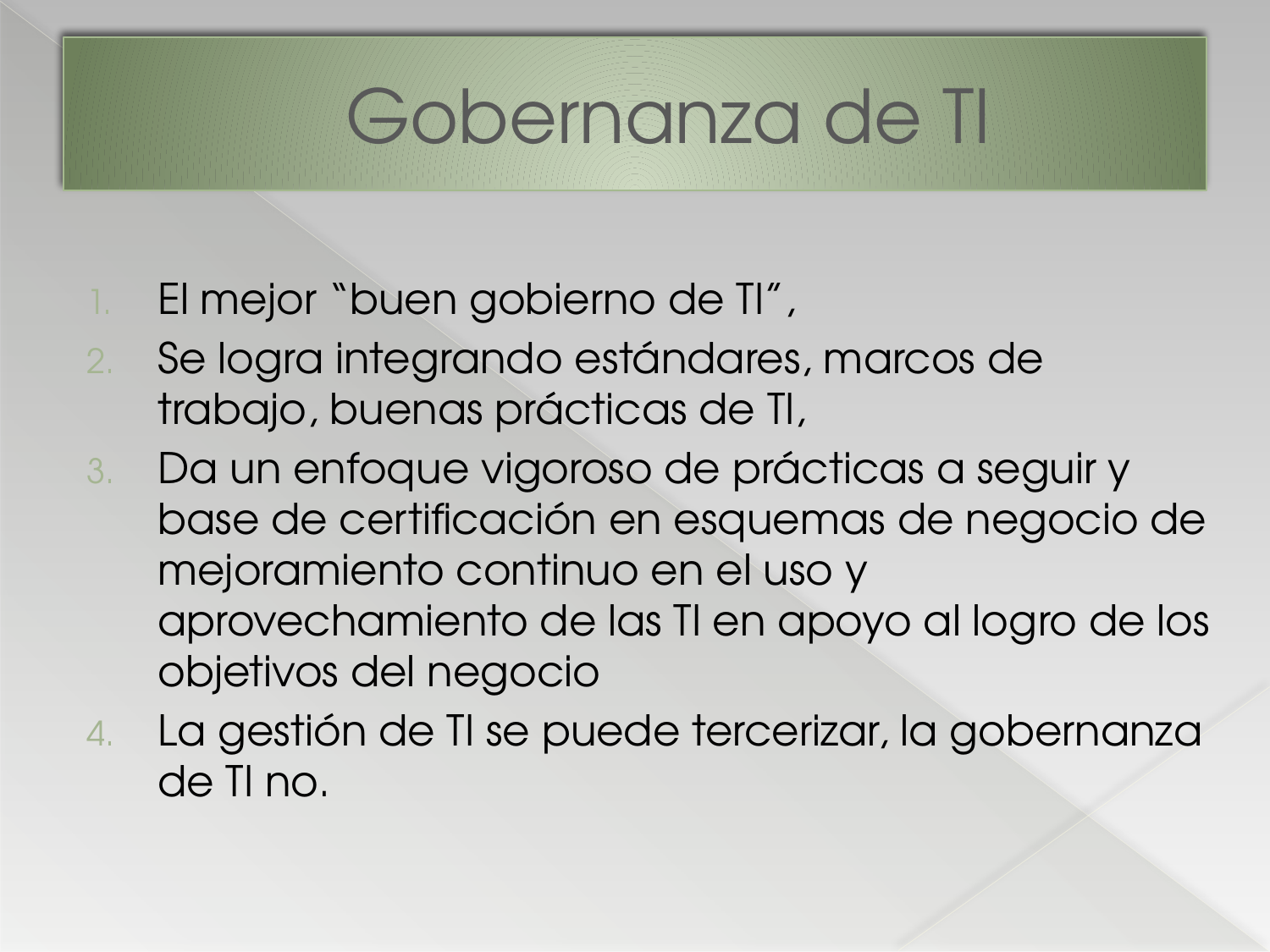

# Gobernanza de TI
El mejor “buen gobierno de TI”,
Se logra integrando estándares, marcos de trabajo, buenas prácticas de TI,
Da un enfoque vigoroso de prácticas a seguir y base de certificación en esquemas de negocio de mejoramiento continuo en el uso y aprovechamiento de las TI en apoyo al logro de los objetivos del negocio
La gestión de TI se puede tercerizar, la gobernanza de TI no.